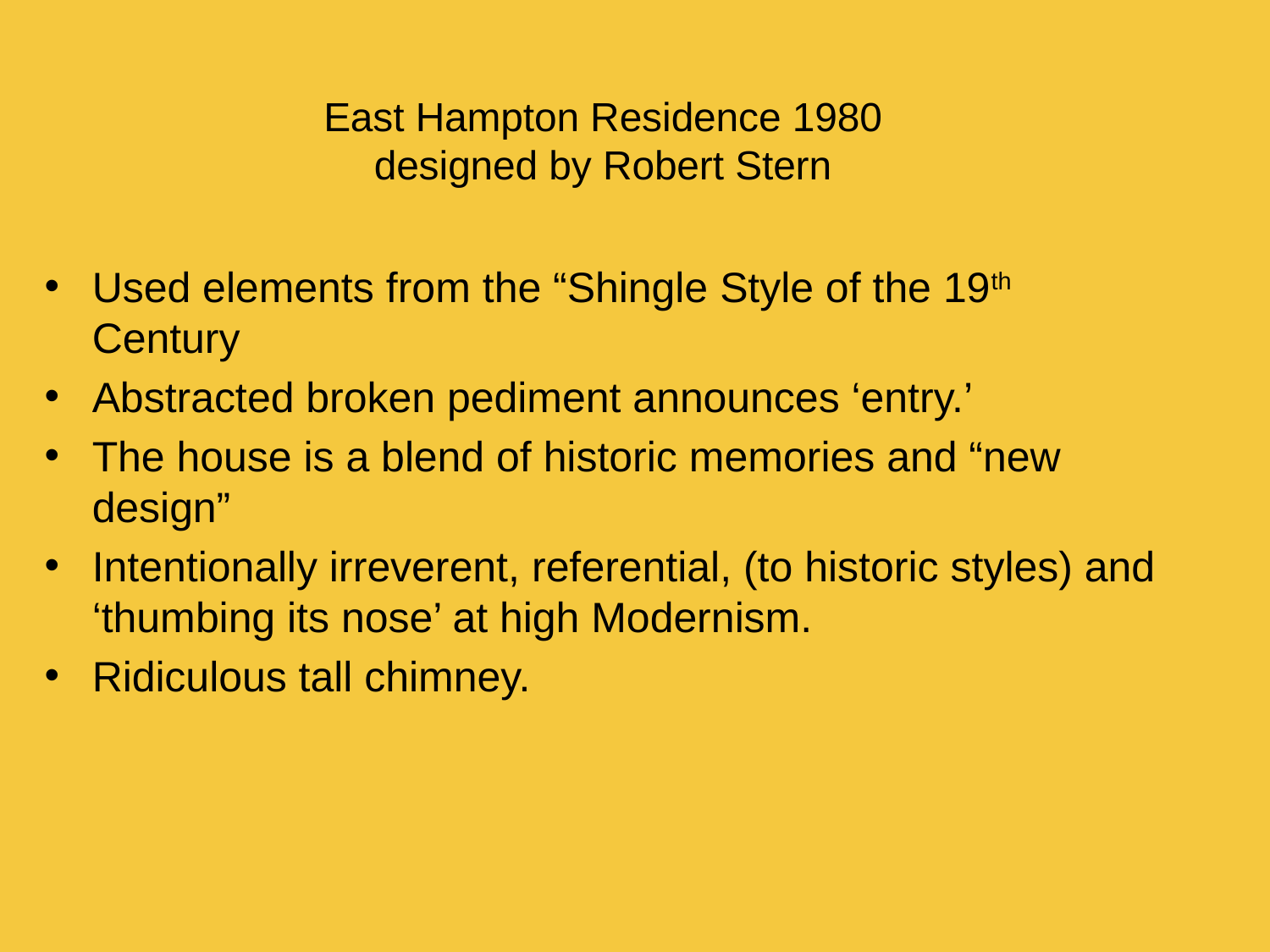

# East Hampton Residence 1980 designed by Robert Stern
Used elements from the “Shingle Style of the 19th Century
Abstracted broken pediment announces ‘entry.’
The house is a blend of historic memories and “new design”
Intentionally irreverent, referential, (to historic styles) and ‘thumbing its nose’ at high Modernism.
Ridiculous tall chimney.